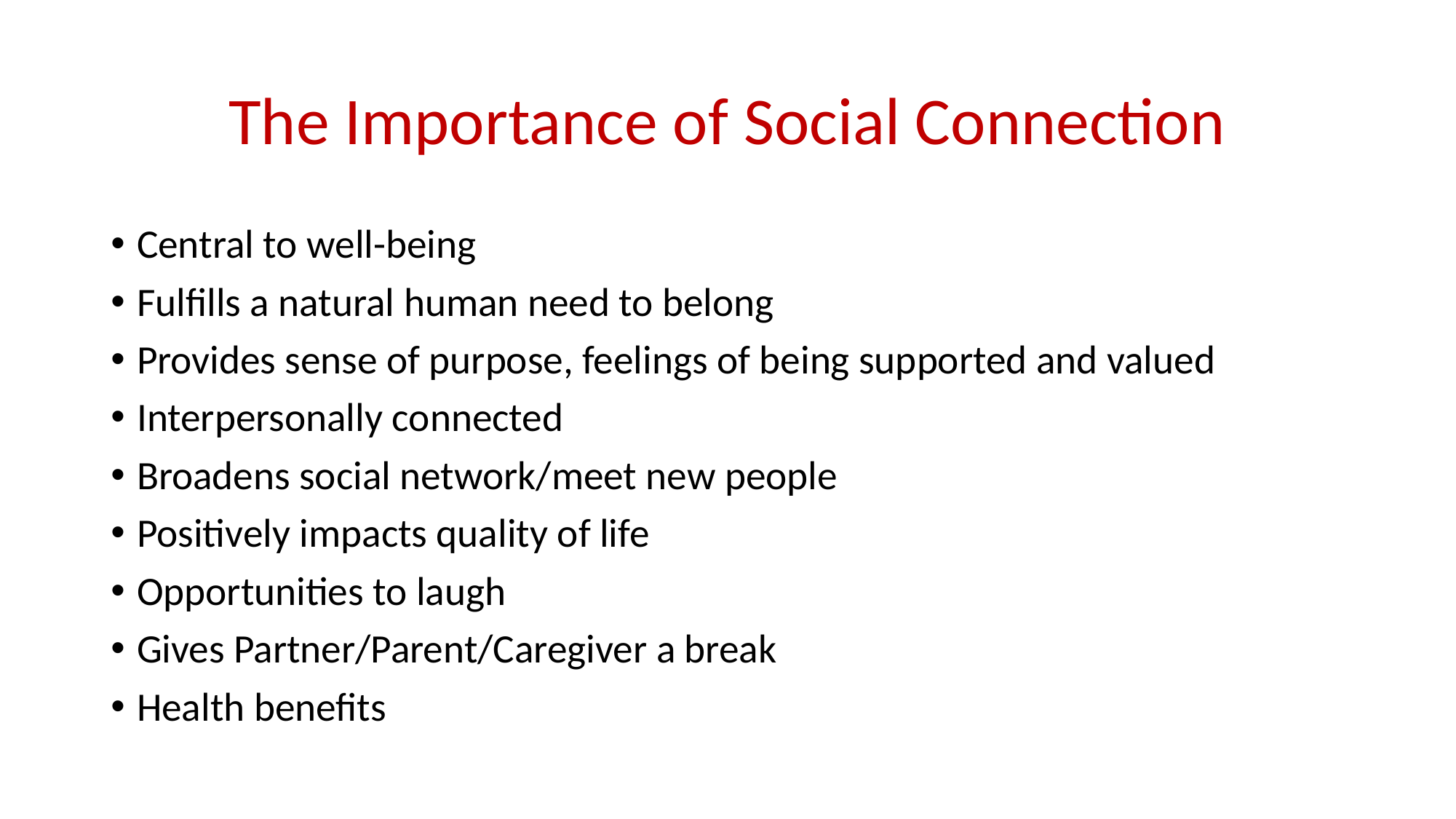

# The Importance of Social Connection
Central to well-being
Fulfills a natural human need to belong
Provides sense of purpose, feelings of being supported and valued
Interpersonally connected
Broadens social network/meet new people
Positively impacts quality of life
Opportunities to laugh
Gives Partner/Parent/Caregiver a break
Health benefits